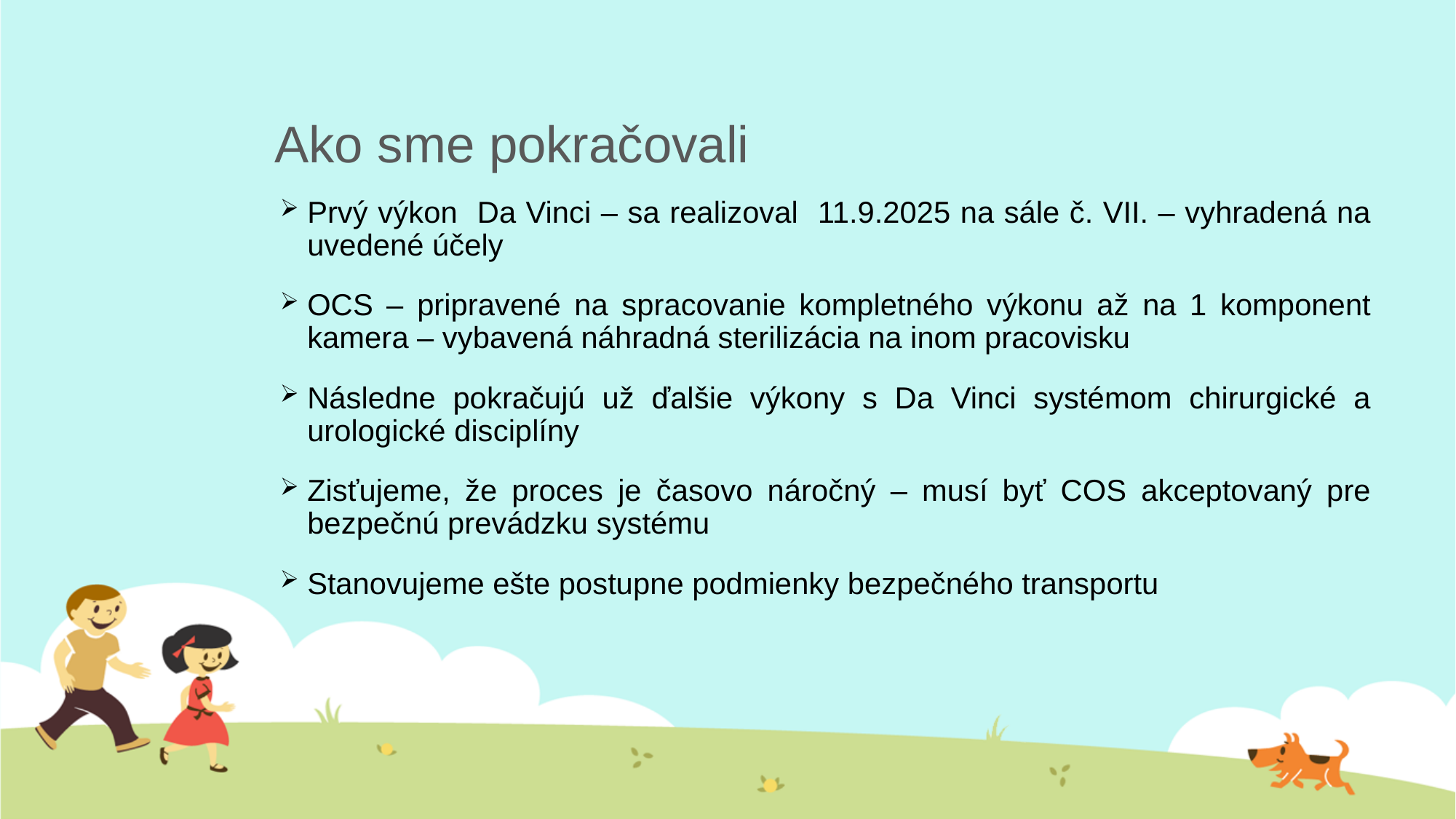

# Ako sme pokračovali
Prvý výkon  Da Vinci – sa realizoval  11.9.2025 na sále č. VII. – vyhradená na uvedené účely
OCS – pripravené na spracovanie kompletného výkonu až na 1 komponent kamera – vybavená náhradná sterilizácia na inom pracovisku
Následne pokračujú už ďalšie výkony s Da Vinci systémom chirurgické a urologické disciplíny
Zisťujeme, že proces je časovo náročný – musí byť COS akceptovaný pre bezpečnú prevádzku systému
Stanovujeme ešte postupne podmienky bezpečného transportu